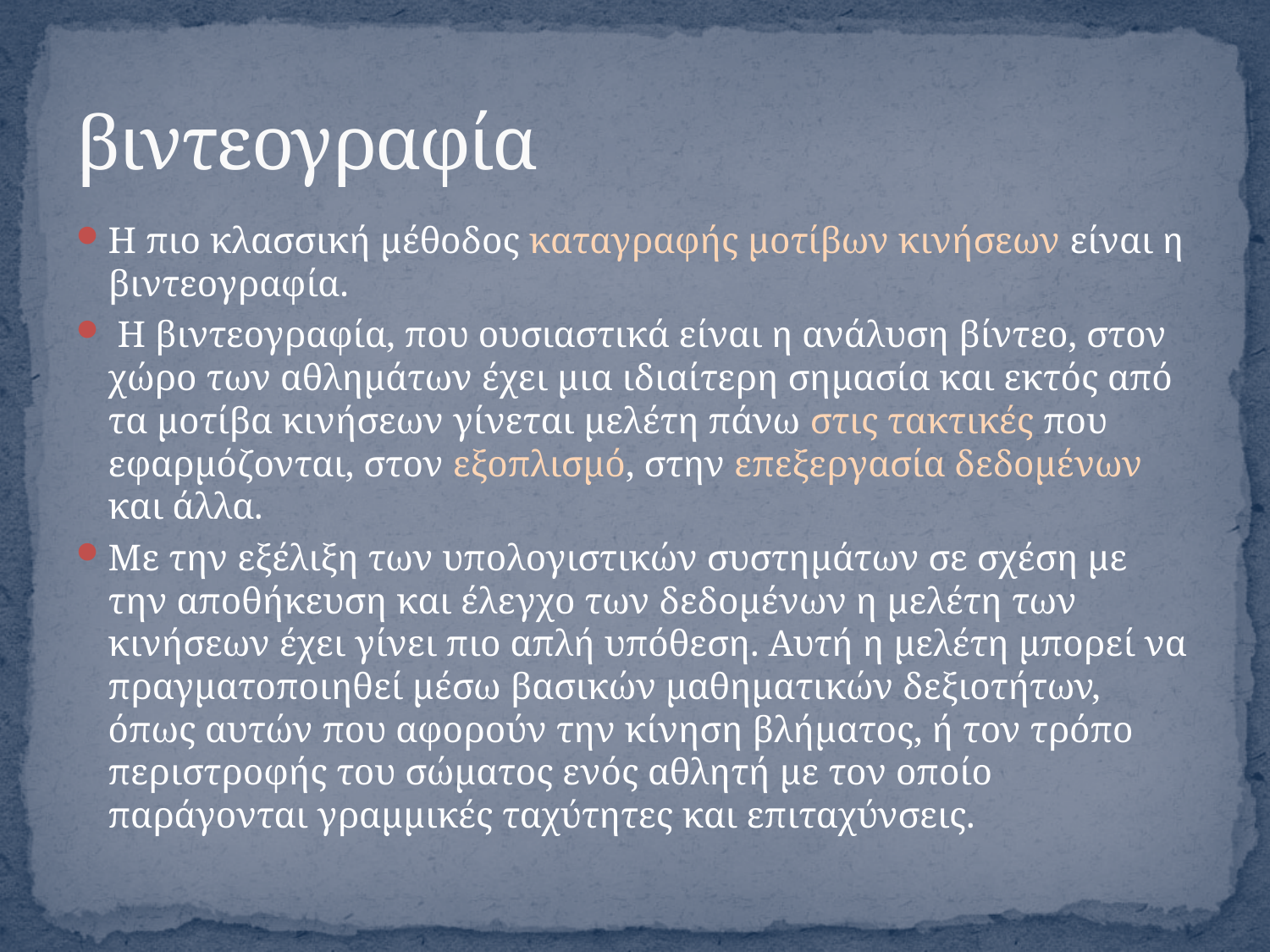

# βιντεογραφία
Η πιο κλασσική μέθοδος καταγραφής μοτίβων κινήσεων είναι η βιντεογραφία.
 Η βιντεογραφία, που ουσιαστικά είναι η ανάλυση βίντεο, στον χώρο των αθλημάτων έχει μια ιδιαίτερη σημασία και εκτός από τα μοτίβα κινήσεων γίνεται μελέτη πάνω στις τακτικές που εφαρμόζονται, στον εξοπλισμό, στην επεξεργασία δεδομένων και άλλα.
Με την εξέλιξη των υπολογιστικών συστημάτων σε σχέση με την αποθήκευση και έλεγχο των δεδομένων η μελέτη των κινήσεων έχει γίνει πιο απλή υπόθεση. Αυτή η μελέτη μπορεί να πραγματοποιηθεί μέσω βασικών μαθηματικών δεξιοτήτων, όπως αυτών που αφορούν την κίνηση βλήματος, ή τον τρόπο περιστροφής του σώματος ενός αθλητή με τον οποίο παράγονται γραμμικές ταχύτητες και επιταχύνσεις.